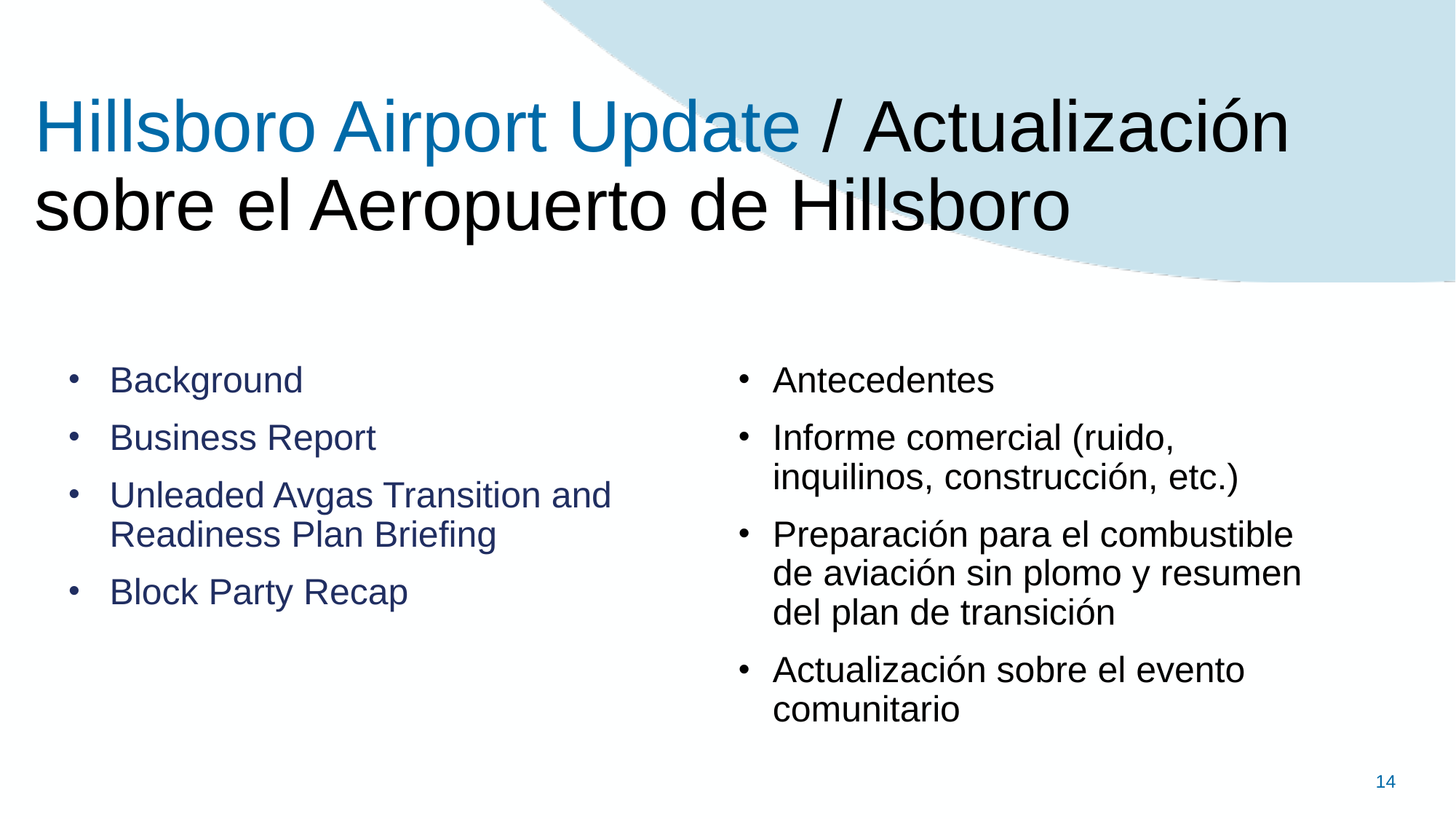

# Hillsboro Airport Update / Actualización sobre el Aeropuerto de Hillsboro
Background
Business Report
Unleaded Avgas Transition and Readiness Plan Briefing
Block Party Recap
Antecedentes
Informe comercial (ruido, inquilinos, construcción, etc.)
Preparación para el combustible de aviación sin plomo y resumen del plan de transición
Actualización sobre el evento comunitario
14